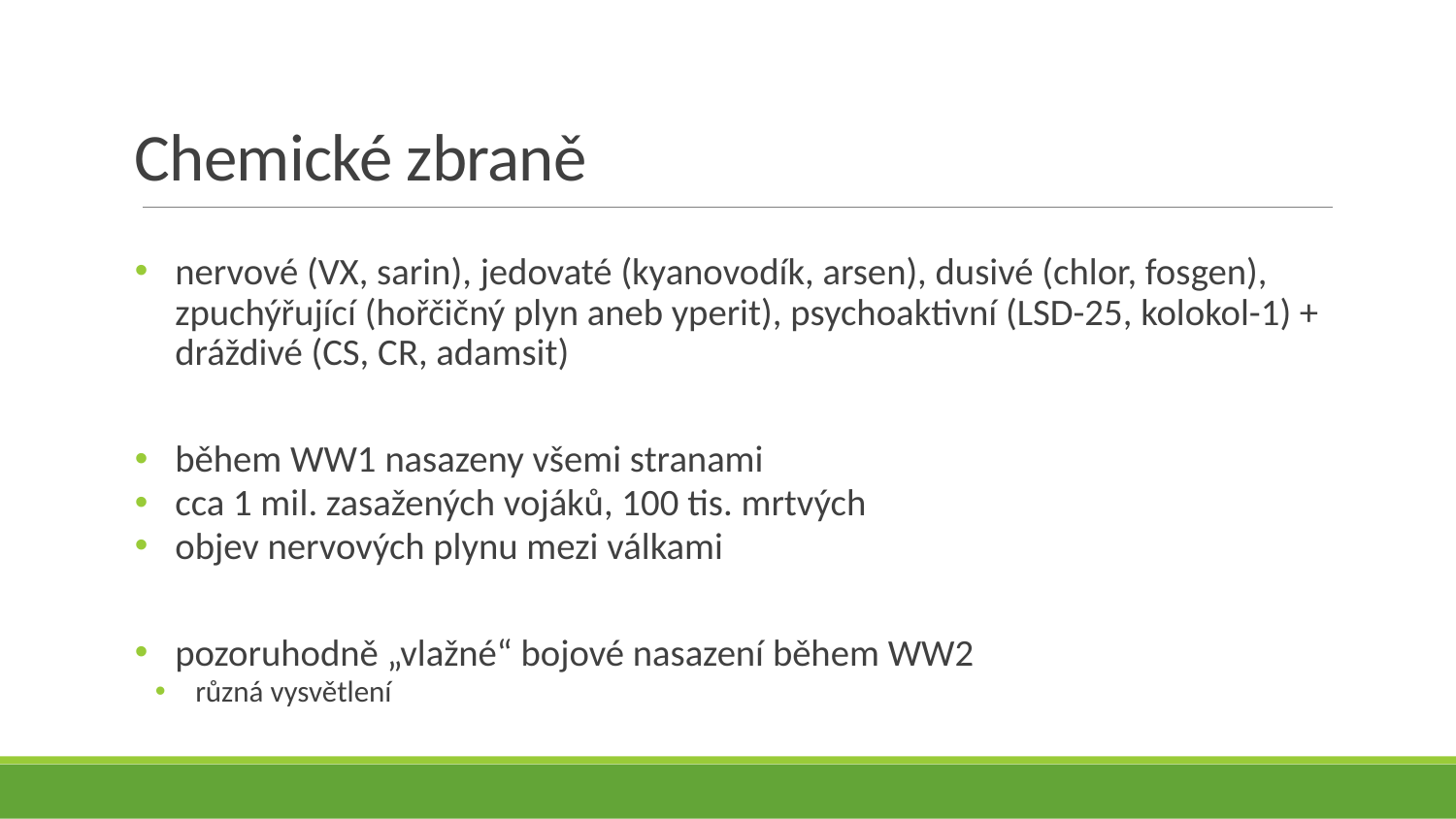

# Chemické zbraně
nervové (VX, sarin), jedovaté (kyanovodík, arsen), dusivé (chlor, fosgen), zpuchýřující (hořčičný plyn aneb yperit), psychoaktivní (LSD-25, kolokol-1) + dráždivé (CS, CR, adamsit)

během WW1 nasazeny všemi stranami
cca 1 mil. zasažených vojáků, 100 tis. mrtvých
objev nervových plynu mezi válkami

pozoruhodně „vlažné“ bojové nasazení během WW2
různá vysvětlení